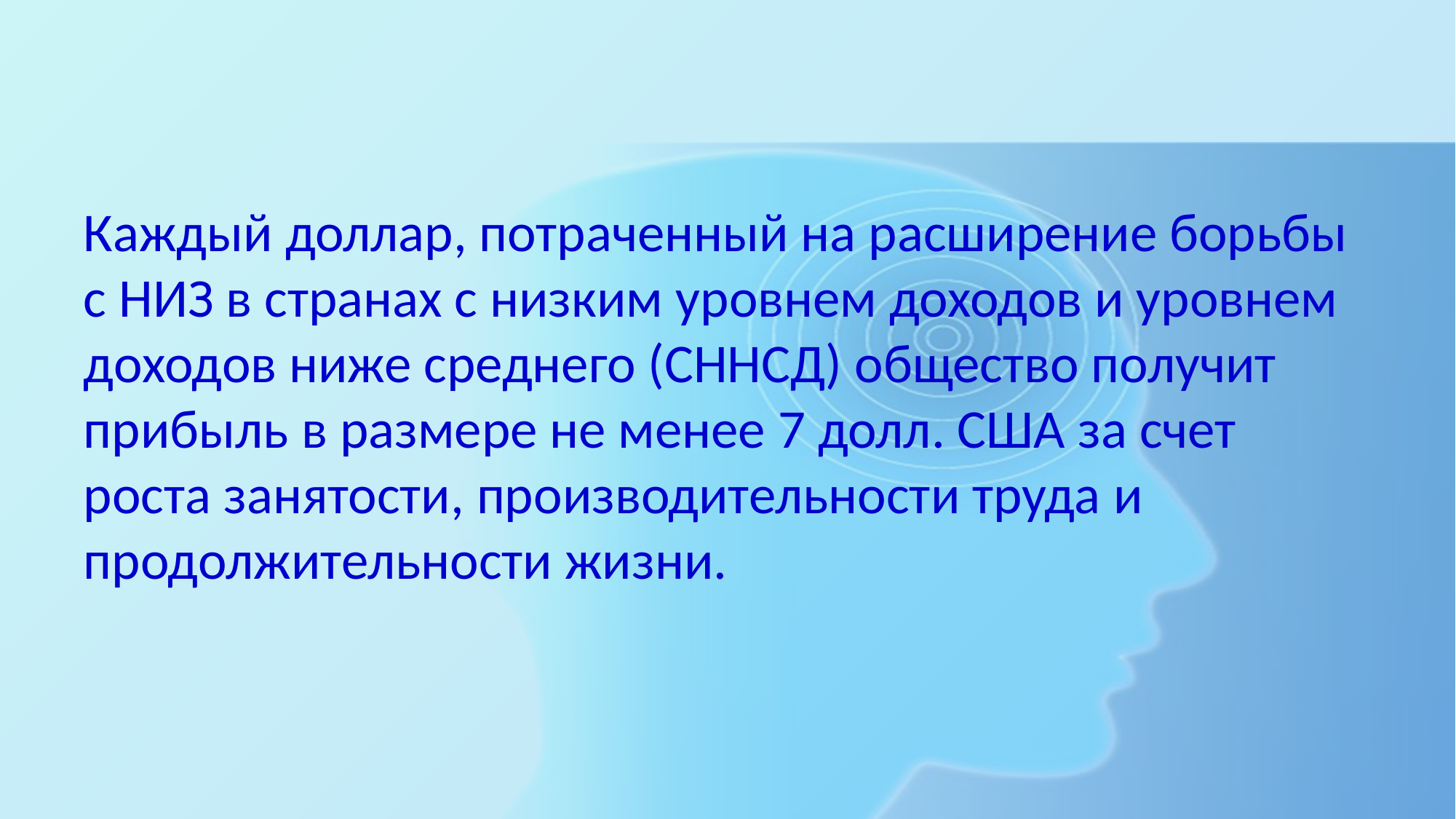

Каждый доллар, потраченный на расширение борьбы с НИЗ в странах с низким уровнем доходов и уровнем доходов ниже среднего (СННСД) общество получит прибыль в размере не менее 7 долл. США за счет роста занятости, производительности труда и продолжительности жизни.